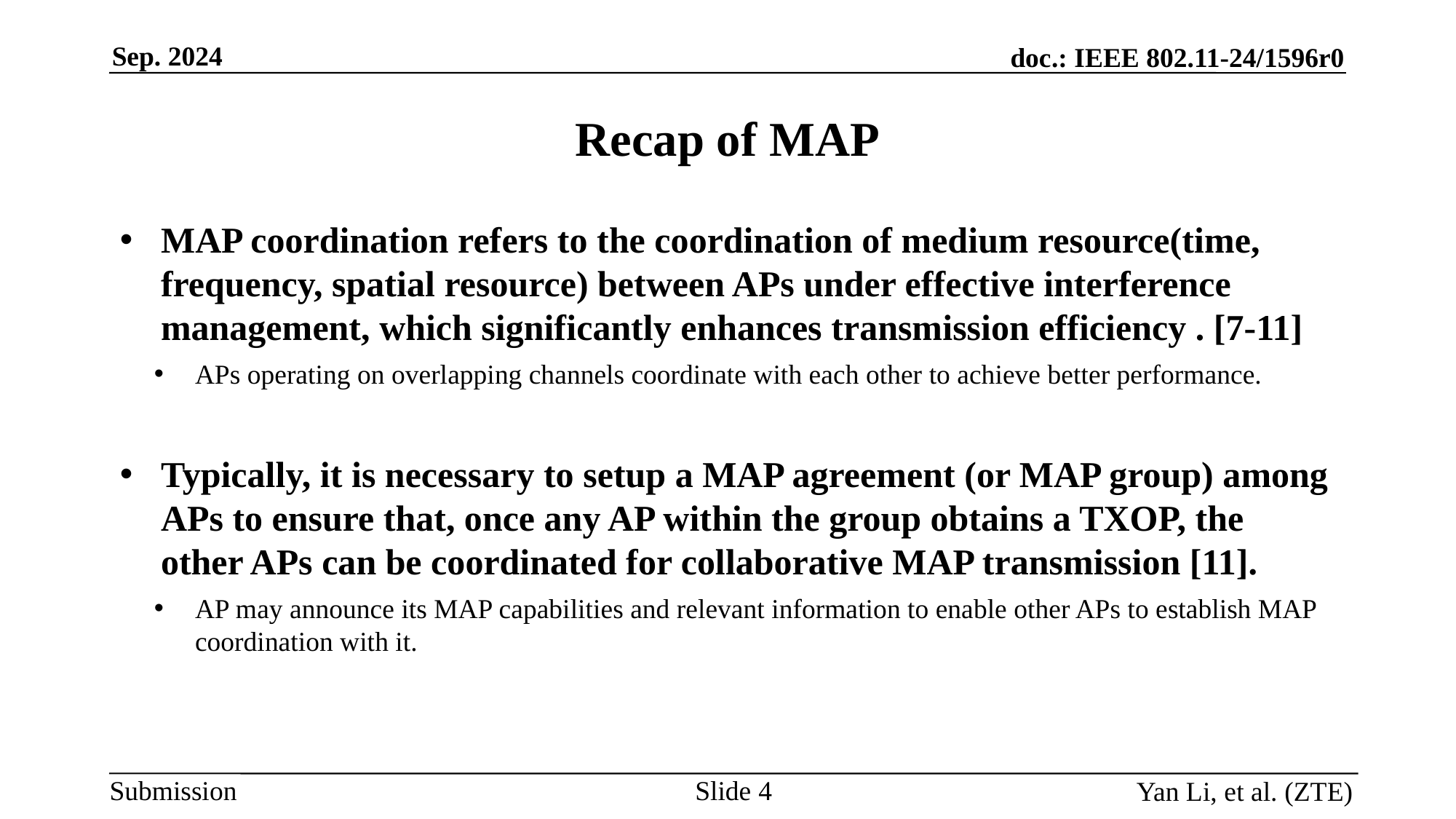

Recap of MAP
MAP coordination refers to the coordination of medium resource(time, frequency, spatial resource) between APs under effective interference management, which significantly enhances transmission efficiency . [7-11]
APs operating on overlapping channels coordinate with each other to achieve better performance.

Typically, it is necessary to setup a MAP agreement (or MAP group) among APs to ensure that, once any AP within the group obtains a TXOP, the other APs can be coordinated for collaborative MAP transmission [11].
AP may announce its MAP capabilities and relevant information to enable other APs to establish MAP coordination with it.

Slide 4
Yan Li, et al. (ZTE)